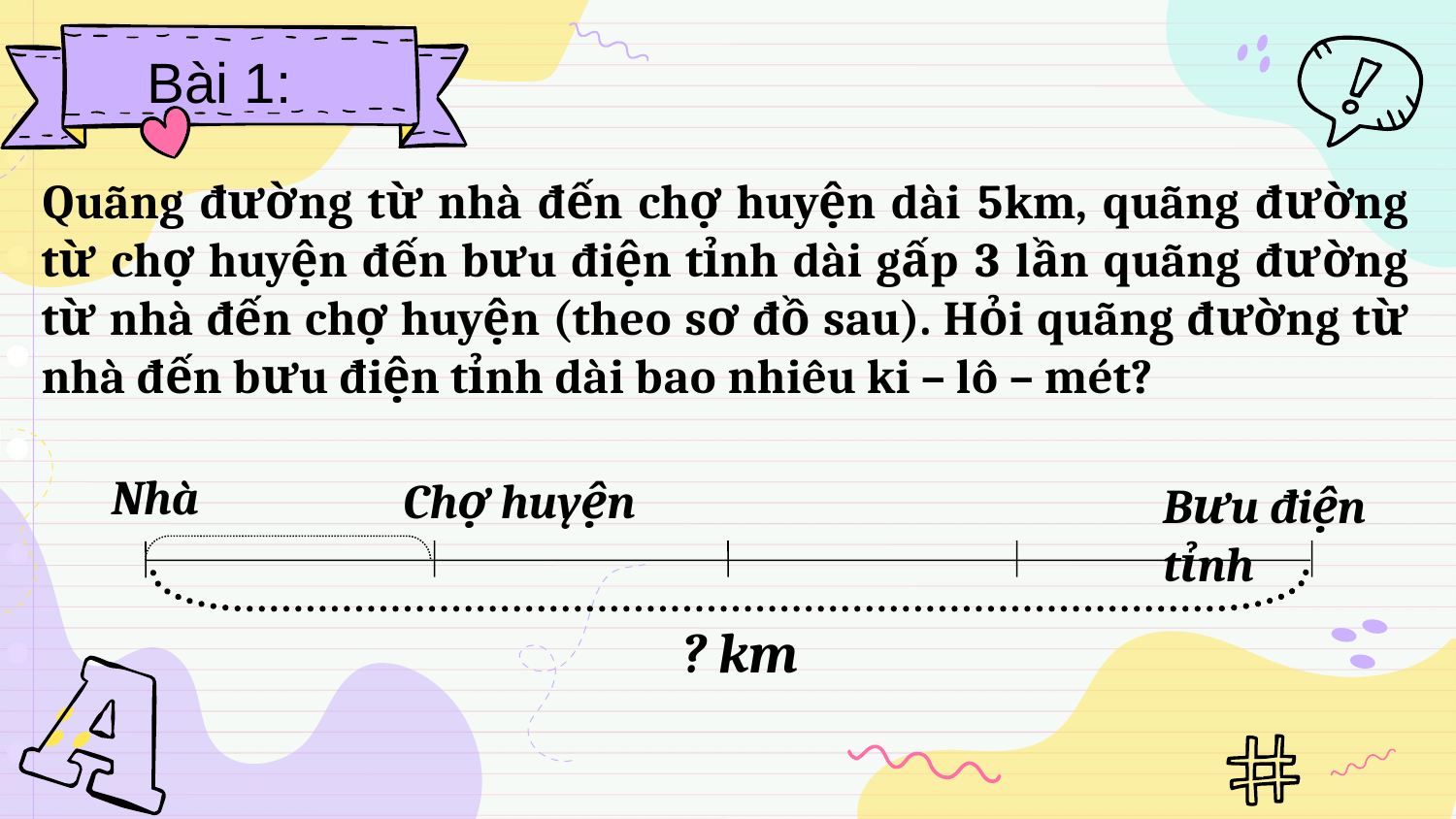

# Bài 1:

Quãng đường từ nhà đến chợ huyện dài 5km, quãng đường từ chợ huyện đến bưu điện tỉnh dài gấp 3 lần quãng đường từ nhà đến chợ huyện (theo sơ đồ sau). Hỏi quãng đường từ nhà đến bưu điện tỉnh dài bao nhiêu ki – lô – mét?

Nhà
Chợ huyện
Bưu điện tỉnh

? km